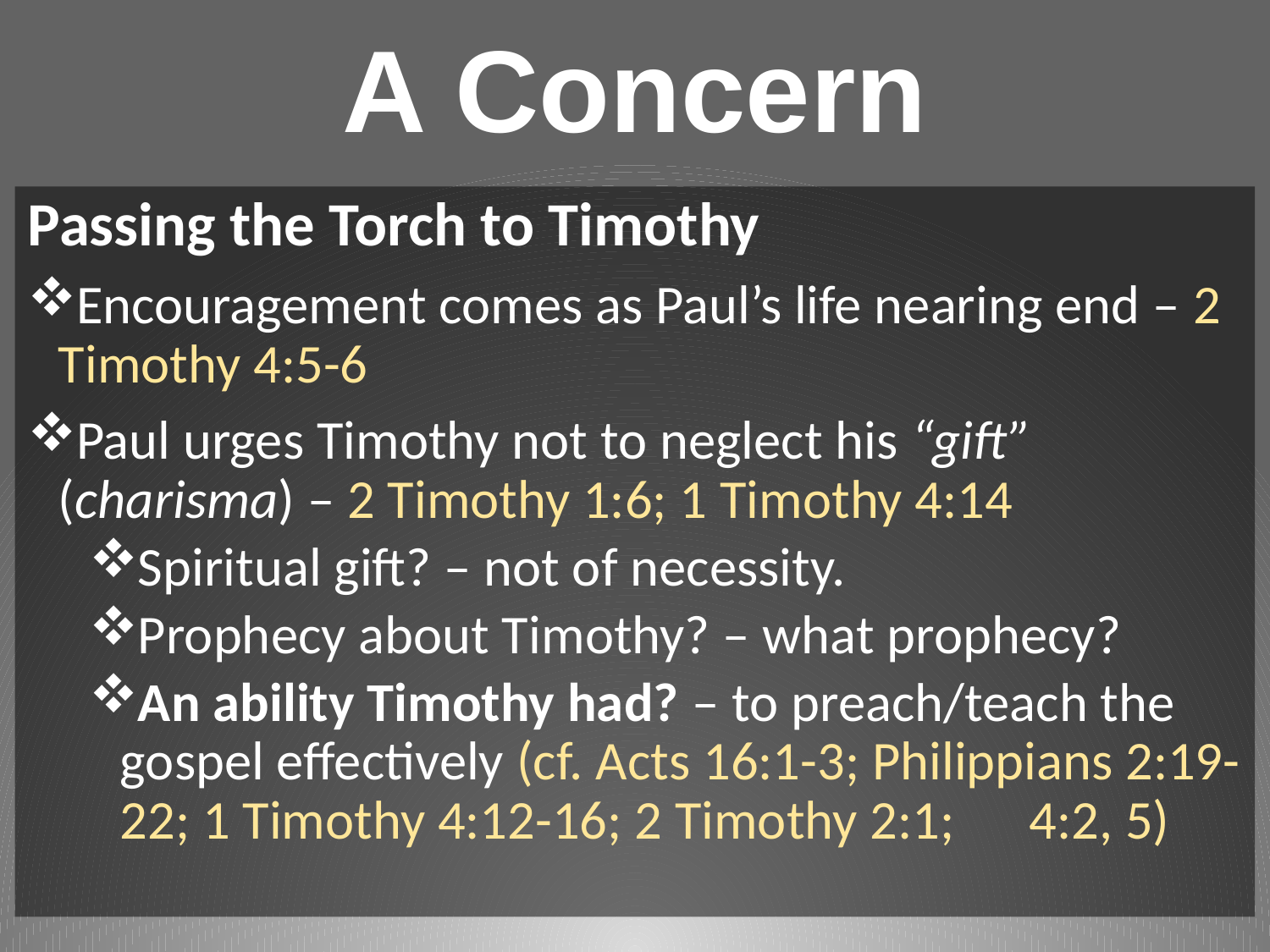

# A Concern
Passing the Torch to Timothy
Encouragement comes as Paul’s life nearing end – 2 Timothy 4:5-6
Paul urges Timothy not to neglect his “gift” (charisma) – 2 Timothy 1:6; 1 Timothy 4:14
Spiritual gift? – not of necessity.
Prophecy about Timothy? – what prophecy?
An ability Timothy had? – to preach/teach the gospel effectively (cf. Acts 16:1-3; Philippians 2:19-22; 1 Timothy 4:12-16; 2 Timothy 2:1;      4:2, 5)